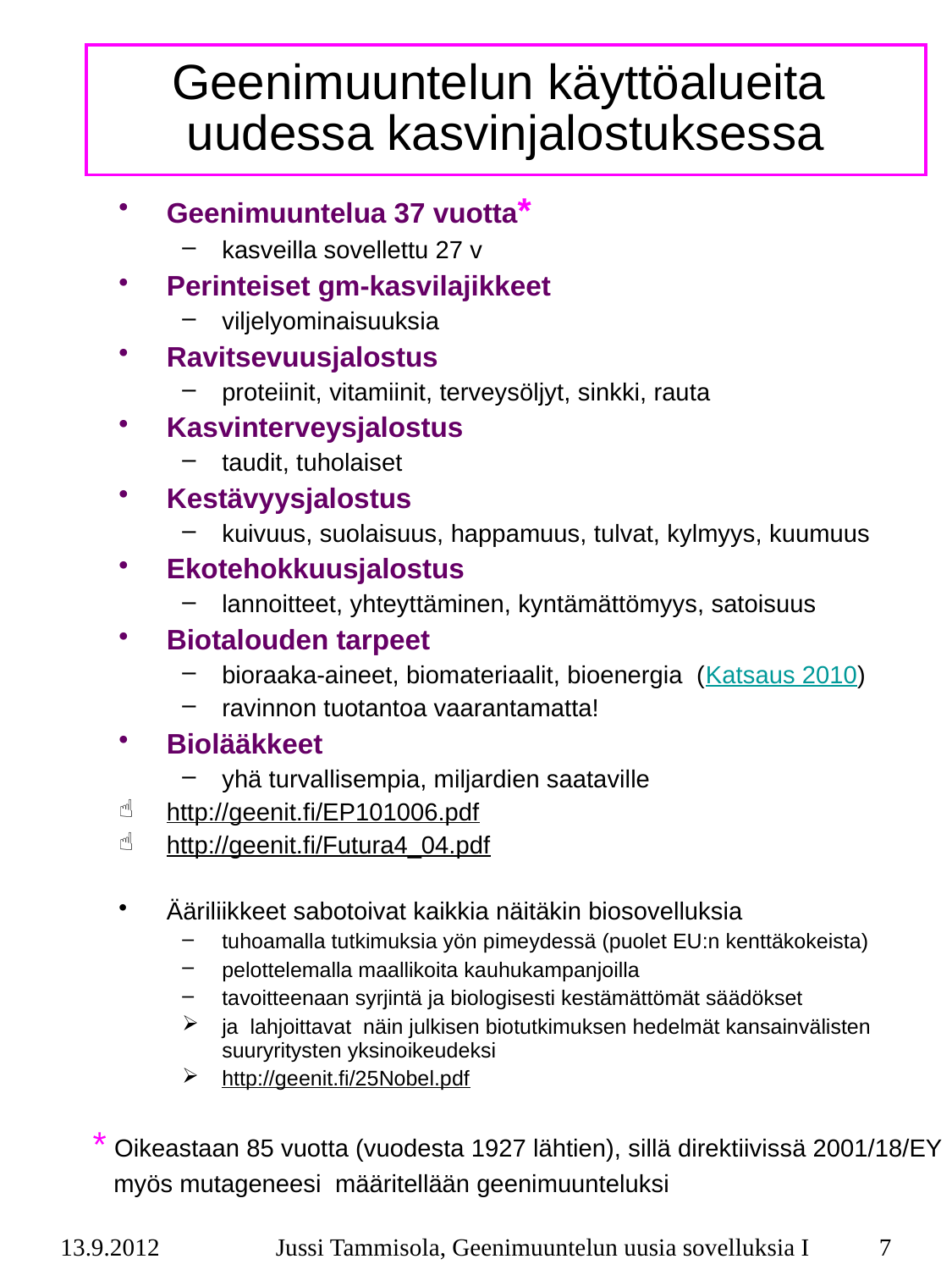

# Geenimuuntelun käyttöalueita uudessa kasvinjalostuksessa
Geenimuuntelua 37 vuotta*
kasveilla sovellettu 27 v
Perinteiset gm-kasvilajikkeet
viljelyominaisuuksia
Ravitsevuusjalostus
proteiinit, vitamiinit, terveysöljyt, sinkki, rauta
Kasvinterveysjalostus
taudit, tuholaiset
Kestävyysjalostus
kuivuus, suolaisuus, happamuus, tulvat, kylmyys, kuumuus
Ekotehokkuusjalostus
lannoitteet, yhteyttäminen, kyntämättömyys, satoisuus
Biotalouden tarpeet
bioraaka-aineet, biomateriaalit, bioenergia  (Katsaus 2010)
ravinnon tuotantoa vaarantamatta!
Biolääkkeet
yhä turvallisempia, miljardien saataville
http://geenit.fi/EP101006.pdf
http://geenit.fi/Futura4_04.pdf

Ääriliikkeet sabotoivat kaikkia näitäkin biosovelluksia
tuhoamalla tutkimuksia yön pimeydessä (puolet EU:n kenttäkokeista)
pelottelemalla maallikoita kauhukampanjoilla
tavoitteenaan syrjintä ja biologisesti kestämättömät säädökset
ja  lahjoittavat  näin julkisen biotutkimuksen hedelmät kansainvälisten
suuryritysten yksinoikeudeksi
http://geenit.fi/25Nobel.pdf
* Oikeastaan 85 vuotta (vuodesta 1927 lähtien), sillä direktiivissä 2001/18/EY
   myös mutageneesi  määritellään geenimuunteluksi
13.9.2012
Jussi Tammisola, Geenimuuntelun uusia sovelluksia I
7